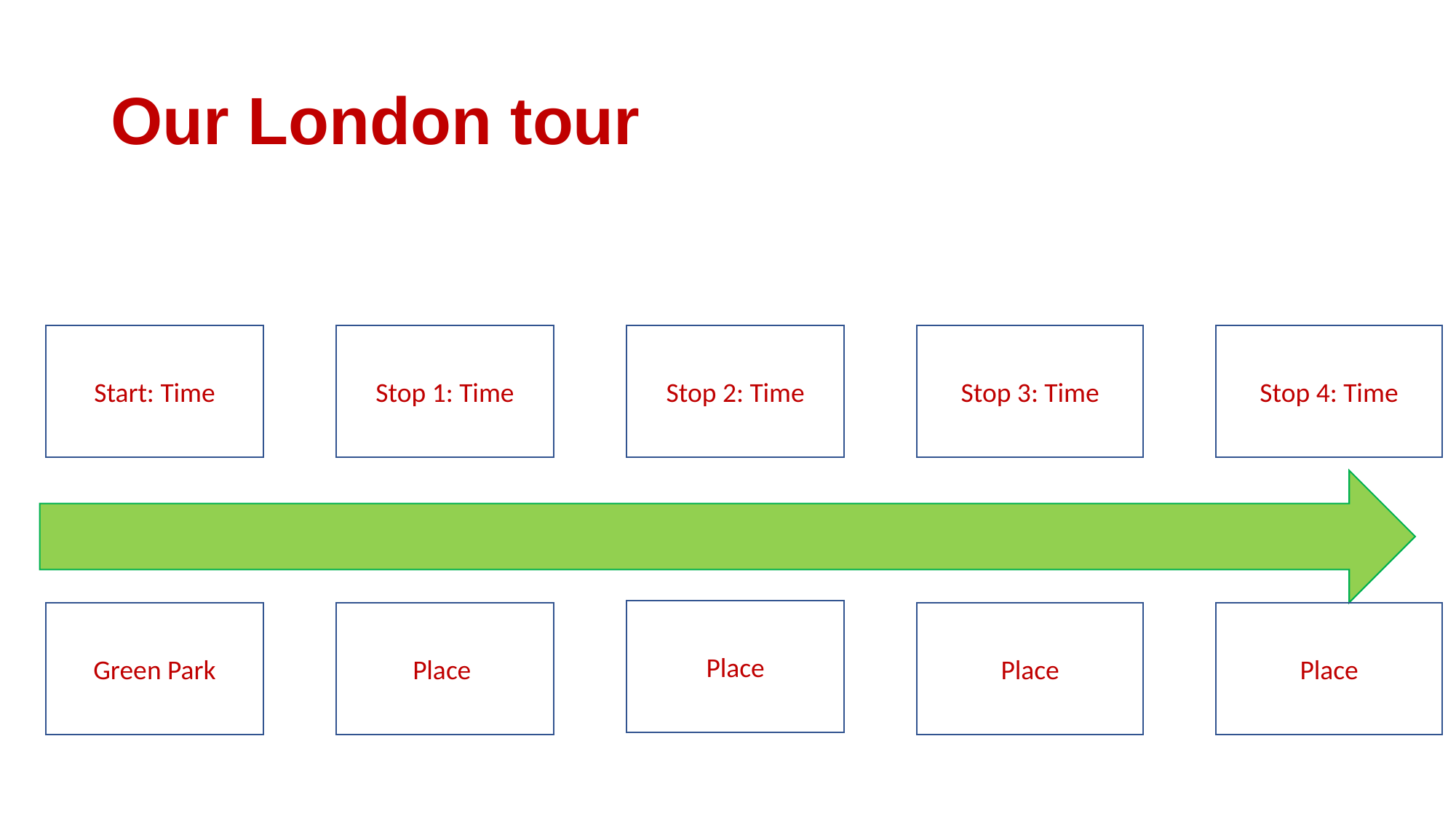

# Our London tour
Start: Time
Stop 1: Time
Stop 2: Time
Stop 3: Time
Stop 4: Time

Place
Green Park
Place
Place
Place